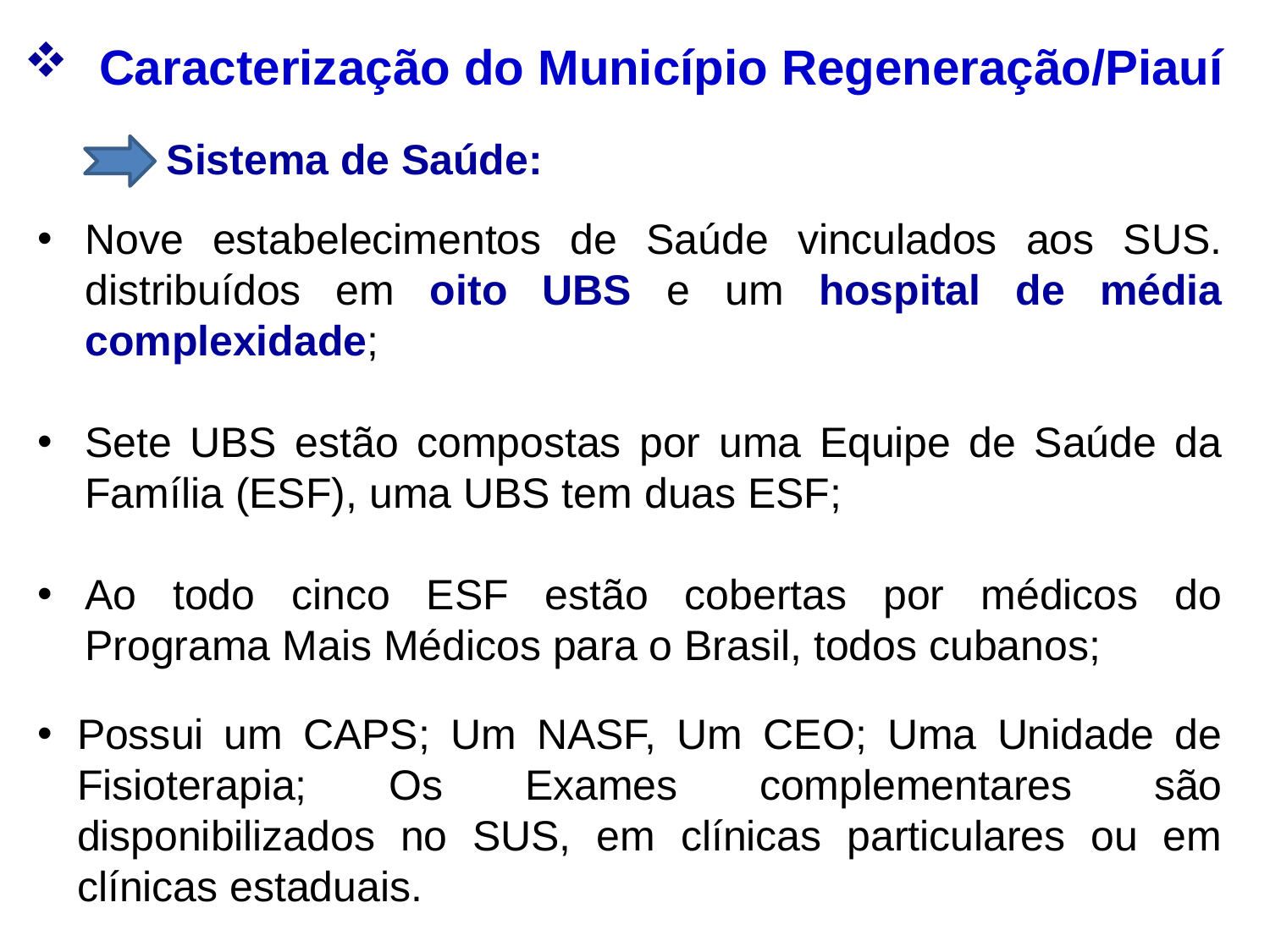

Caracterização do Município Regeneração/Piauí

Sistema de Saúde:

Nove estabelecimentos de Saúde vinculados aos SUS. distribuídos em oito UBS e um hospital de média complexidade;

Sete UBS estão compostas por uma Equipe de Saúde da Família (ESF), uma UBS tem duas ESF;

Ao todo cinco ESF estão cobertas por médicos do Programa Mais Médicos para o Brasil, todos cubanos;

Possui um CAPS; Um NASF, Um CEO; Uma Unidade de Fisioterapia; Os Exames complementares são disponibilizados no SUS, em clínicas particulares ou em clínicas estaduais.